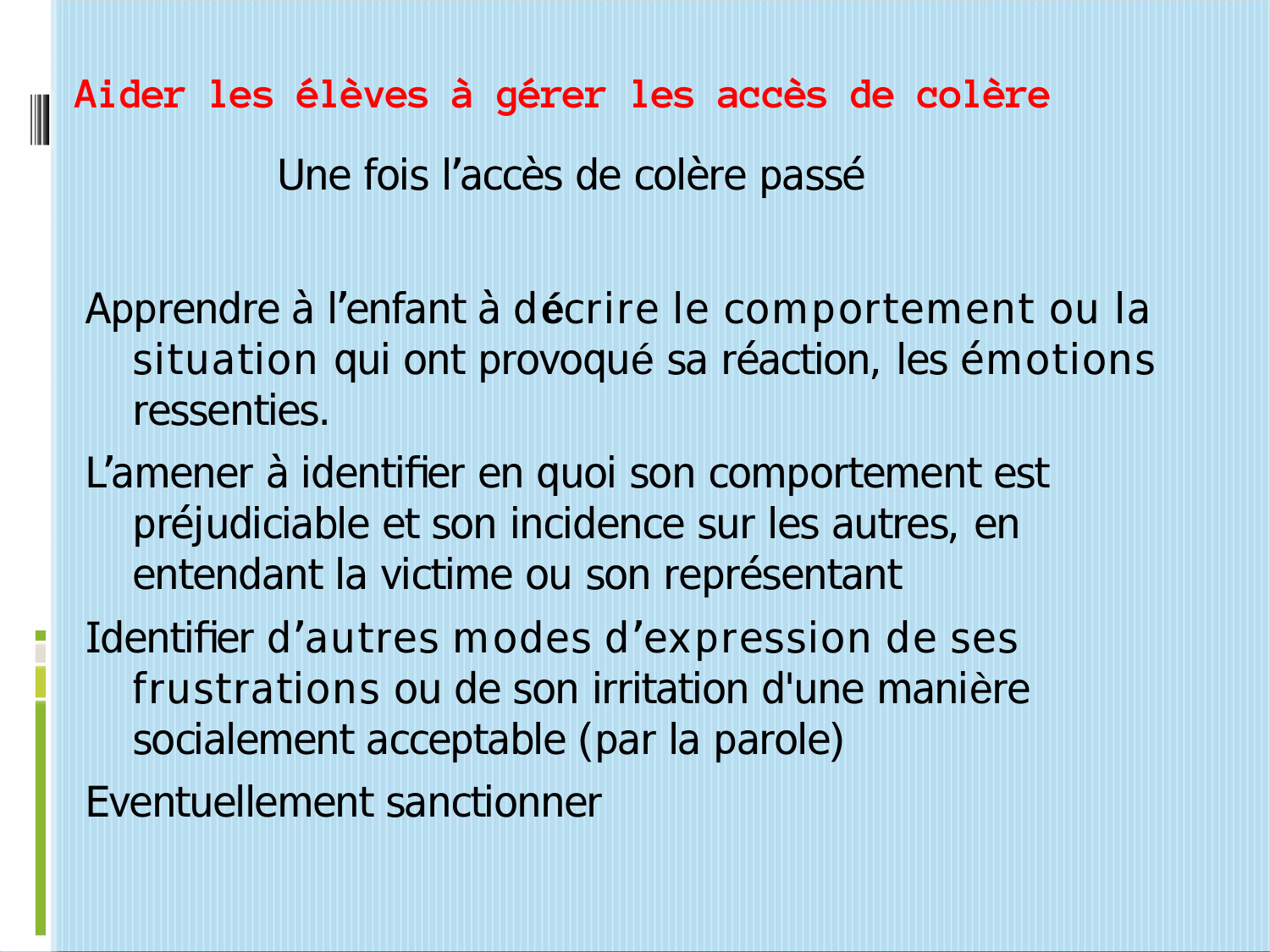

# Aider les élèves à gérer les accès de colère
Une fois l’accès de colère passé

Apprendre à l’enfant à décrire le comportement ou la situation qui ont provoqué sa réaction, les émotions ressenties.
L’amener à identifier en quoi son comportement est préjudiciable et son incidence sur les autres, en entendant la victime ou son représentant
Identifier d’autres modes d’expression de ses frustrations ou de son irritation d'une manière socialement acceptable (par la parole)
Eventuellement sanctionner